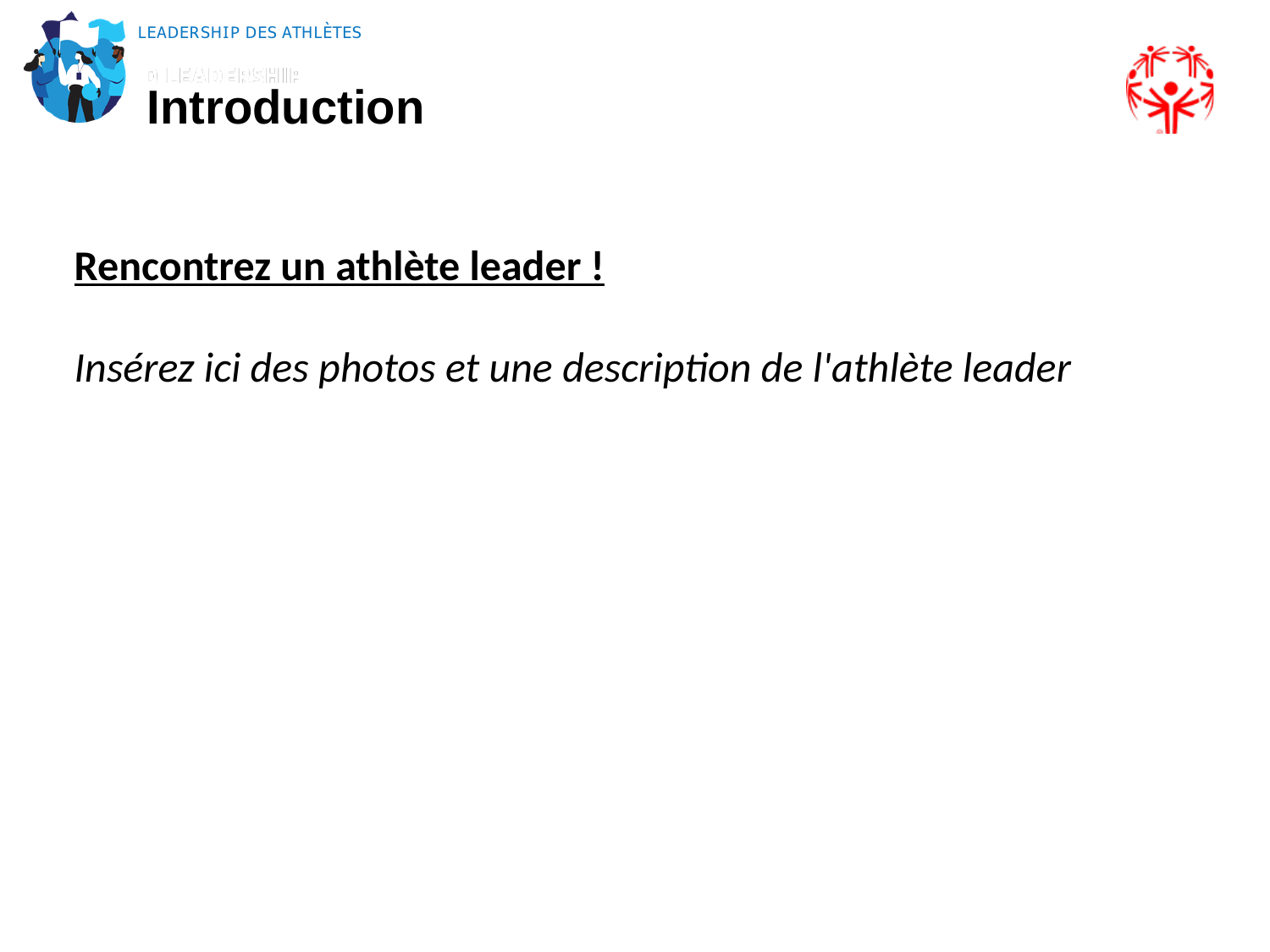

LEADERSHIP DES ATHLÈTES
Introduction
Rencontrez un athlète leader !

Insérez ici des photos et une description de l'athlète leader